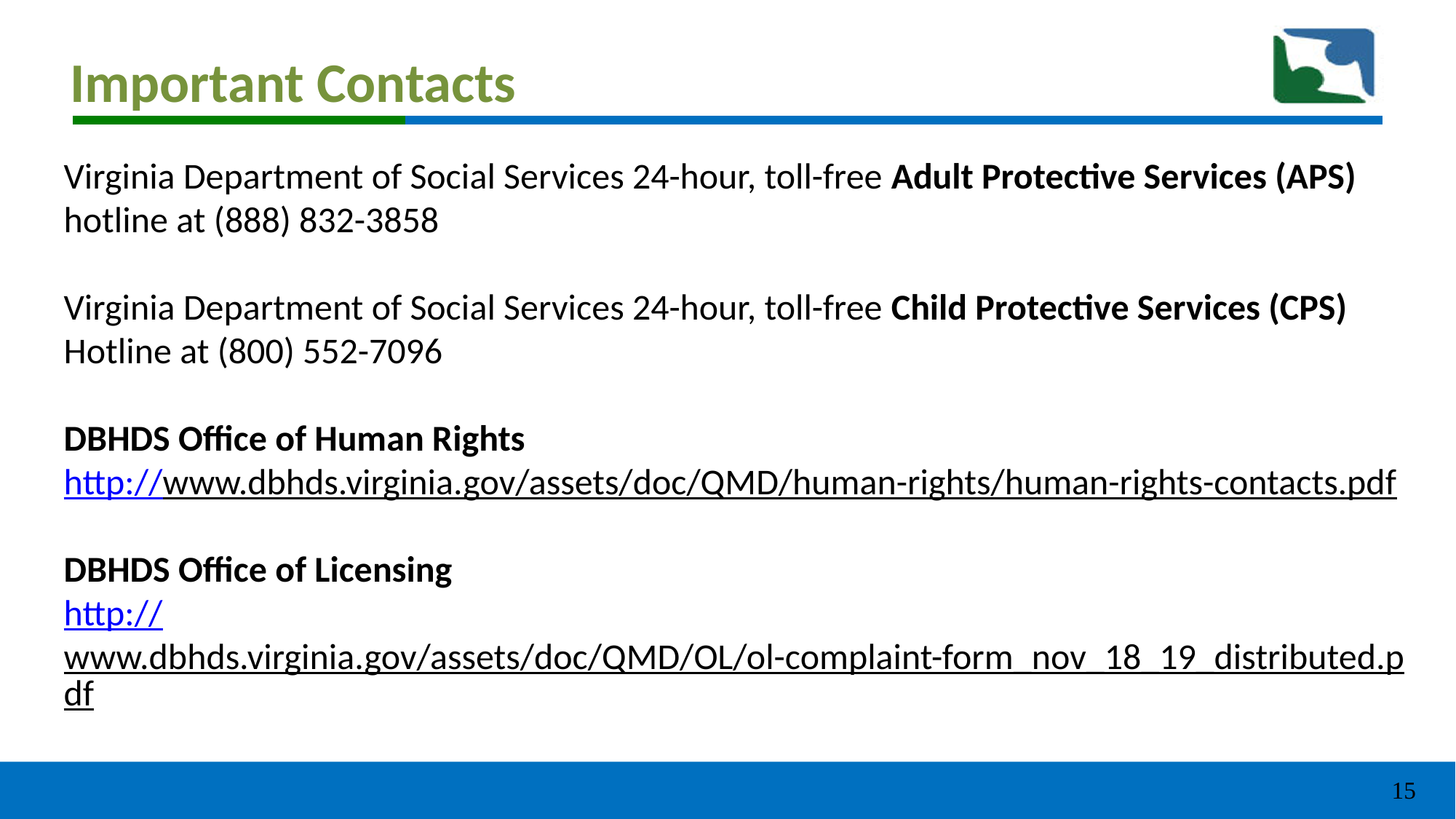

# Important Contacts
Virginia Department of Social Services 24-hour, toll-free Adult Protective Services (APS) hotline at (888) 832-3858

Virginia Department of Social Services 24-hour, toll-free Child Protective Services (CPS) Hotline at (800) 552-7096

DBHDS Office of Human Rights
http://www.dbhds.virginia.gov/assets/doc/QMD/human-rights/human-rights-contacts.pdf

DBHDS Office of Licensing
http://www.dbhds.virginia.gov/assets/doc/QMD/OL/ol-complaint-form_nov_18_19_distributed.pdf

15